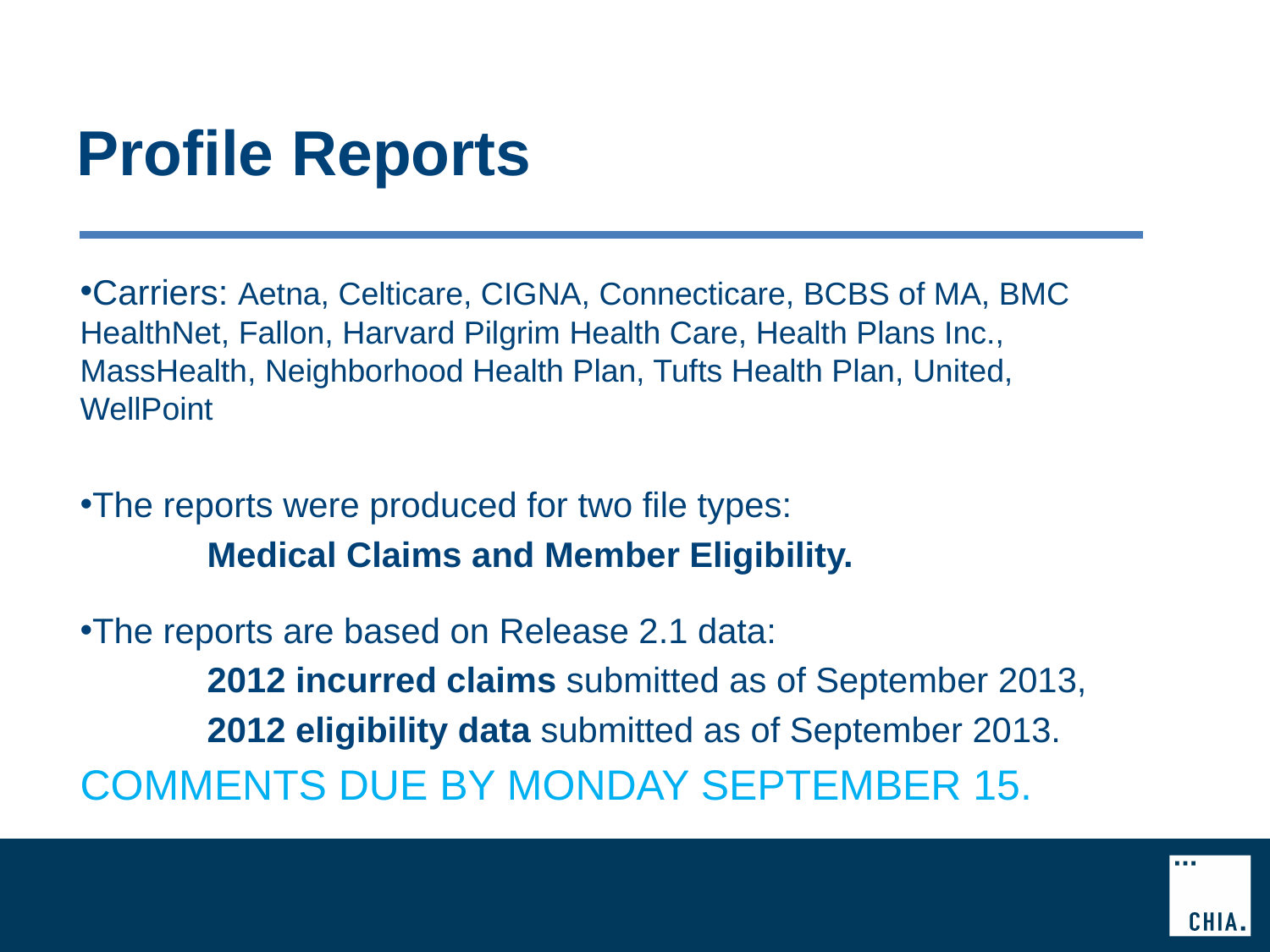

# Profile Reports
Carriers: Aetna, Celticare, CIGNA, Connecticare, BCBS of MA, BMC HealthNet, Fallon, Harvard Pilgrim Health Care, Health Plans Inc., MassHealth, Neighborhood Health Plan, Tufts Health Plan, United, WellPoint

The reports were produced for two file types:
	Medical Claims and Member Eligibility.

The reports are based on Release 2.1 data:
	2012 incurred claims submitted as of September 2013,
	2012 eligibility data submitted as of September 2013.
COMMENTS DUE BY MONDAY SEPTEMBER 15.